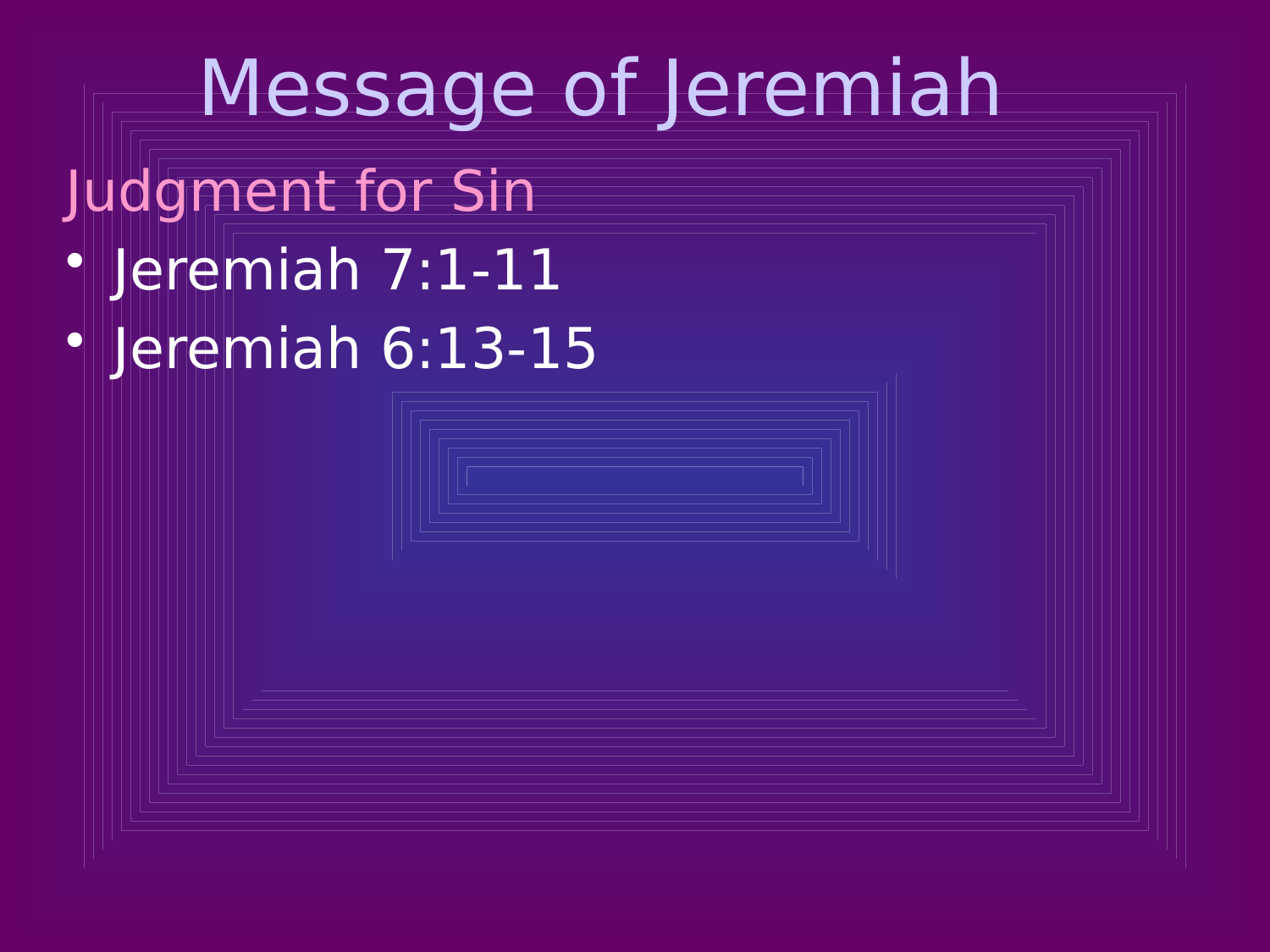

# Message of Jeremiah
Judgment for Sin
Jeremiah 7:1-11
Jeremiah 6:13-15